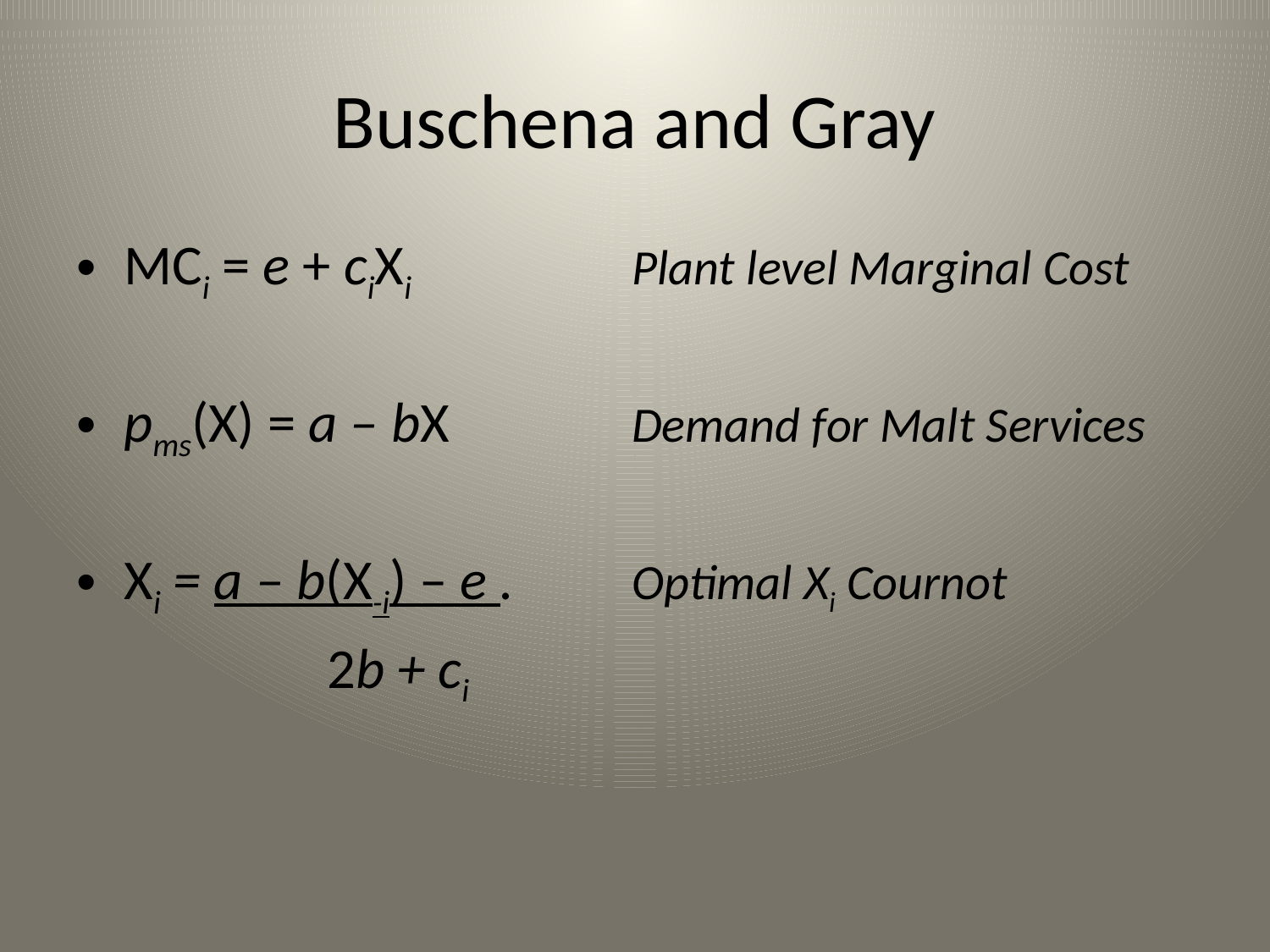

# Buschena and Gray
MCi = e + ciXi  		Plant level Marginal Cost

pms(X) = a – bX		Demand for Malt Services

Xi = a – b(X-i) – e .	Optimal Xi Cournot
    	      2b + ci